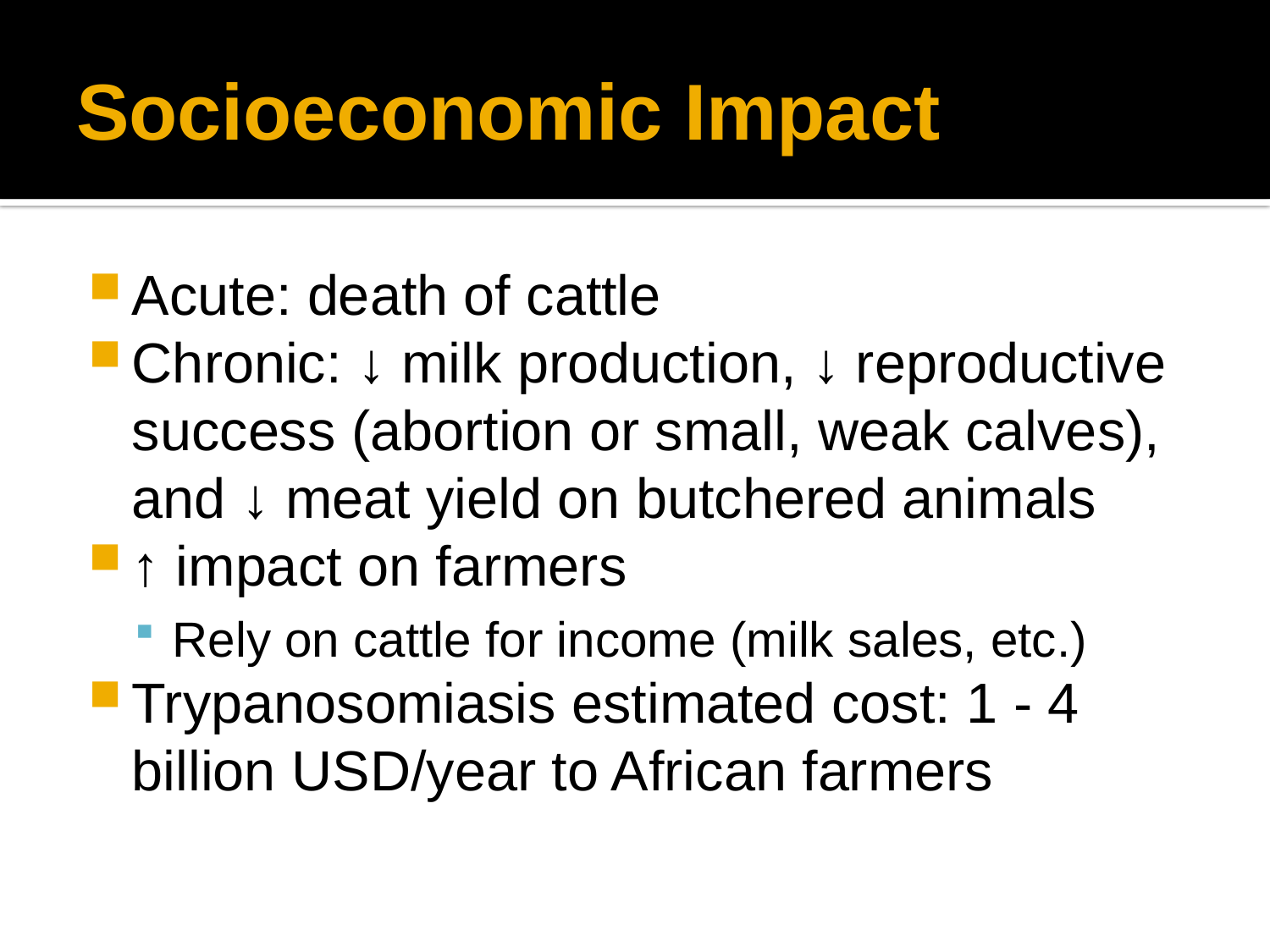

# Socioeconomic Impact
Acute: death of cattle
Chronic: ↓ milk production, ↓ reproductive success (abortion or small, weak calves), and ↓ meat yield on butchered animals
↑ impact on farmers
Rely on cattle for income (milk sales, etc.)
Trypanosomiasis estimated cost: 1 - 4 billion USD/year to African farmers